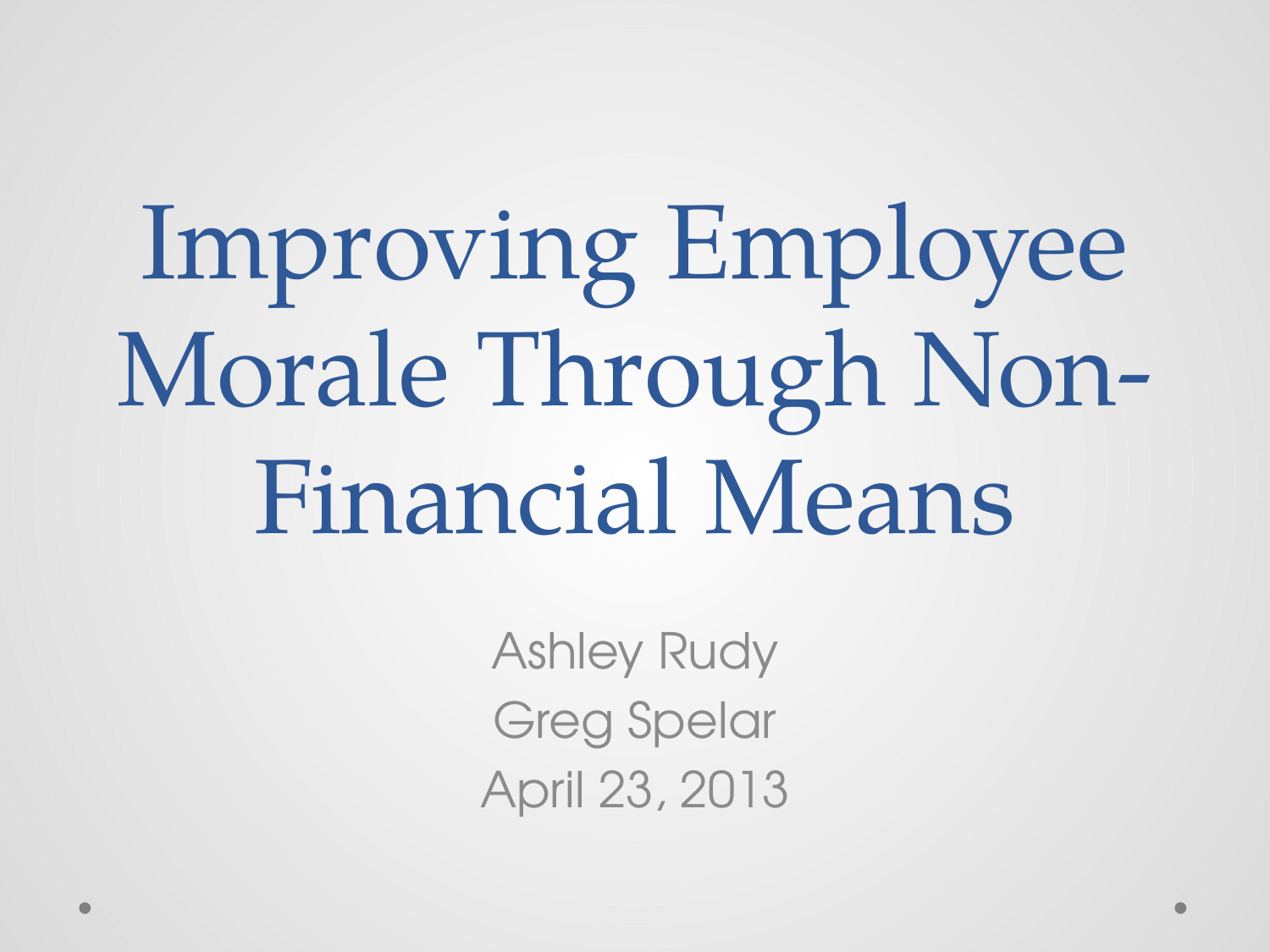

# Improving Employee Morale Through Non-Financial Means
Ashley Rudy
Greg Spelar
April 23, 2013